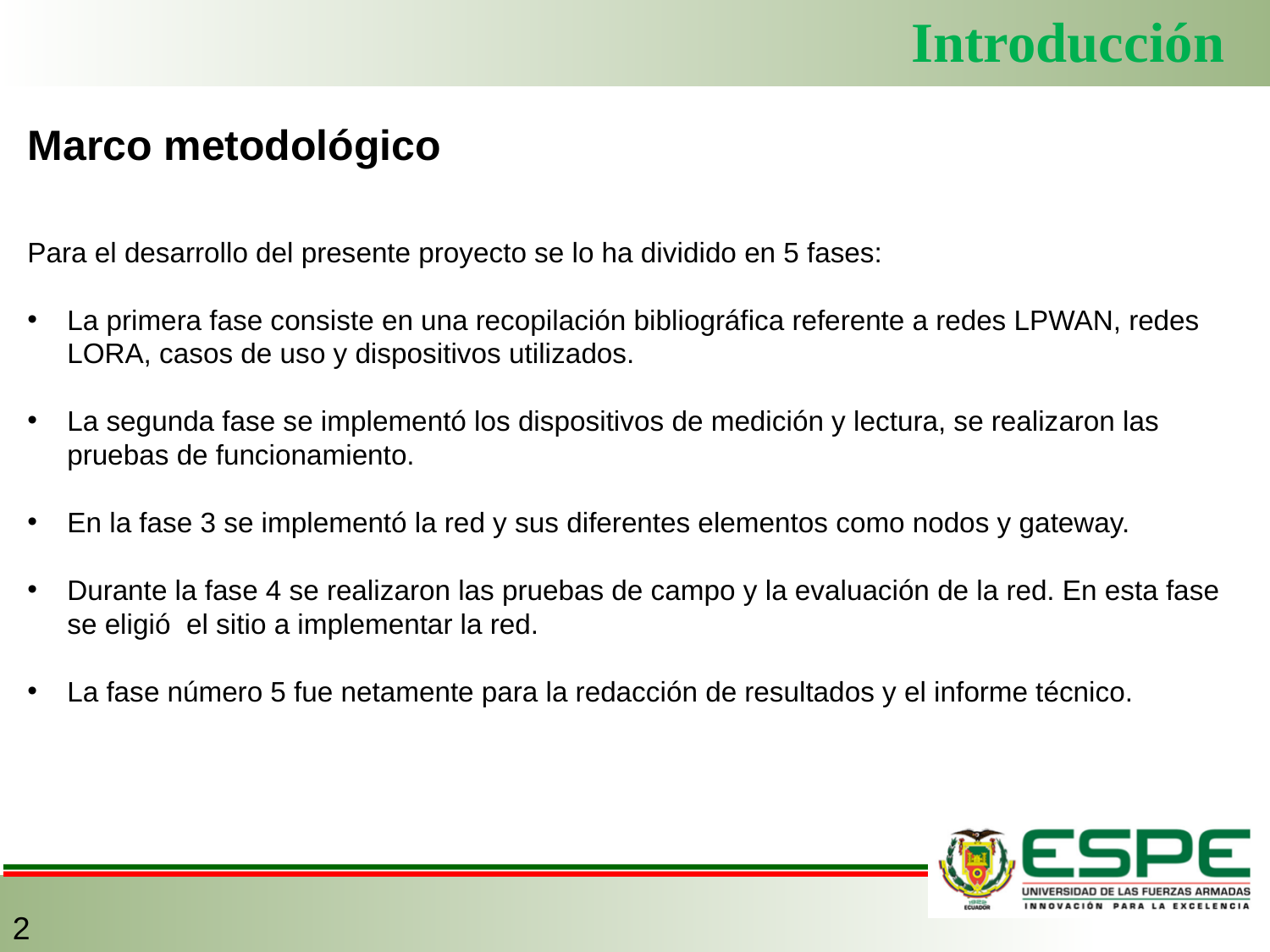

# Introducción
Marco metodológico
Para el desarrollo del presente proyecto se lo ha dividido en 5 fases:

La primera fase consiste en una recopilación bibliográfica referente a redes LPWAN, redes LORA, casos de uso y dispositivos utilizados.

La segunda fase se implementó los dispositivos de medición y lectura, se realizaron las pruebas de funcionamiento.

En la fase 3 se implementó la red y sus diferentes elementos como nodos y gateway.

Durante la fase 4 se realizaron las pruebas de campo y la evaluación de la red. En esta fase se eligió  el sitio a implementar la red.

La fase número 5 fue netamente para la redacción de resultados y el informe técnico.
2